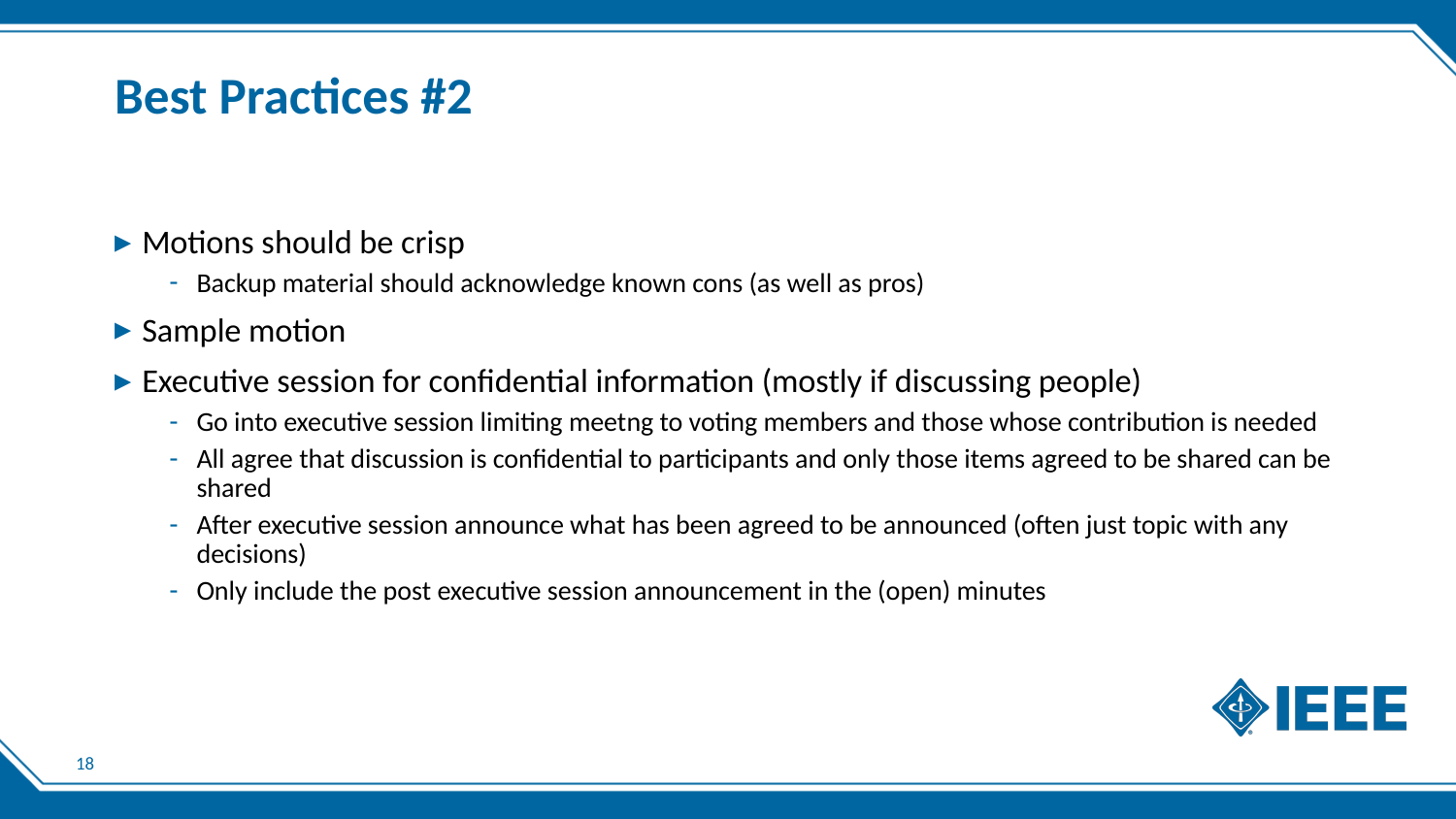

# Best Practices #2

Motions should be crisp
Backup material should acknowledge known cons (as well as pros)
Sample motion
Executive session for confidential information (mostly if discussing people)
Go into executive session limiting meetng to voting members and those whose contribution is needed
All agree that discussion is confidential to participants and only those items agreed to be shared can be shared
After executive session announce what has been agreed to be announced (often just topic with any decisions)
Only include the post executive session announcement in the (open) minutes

18